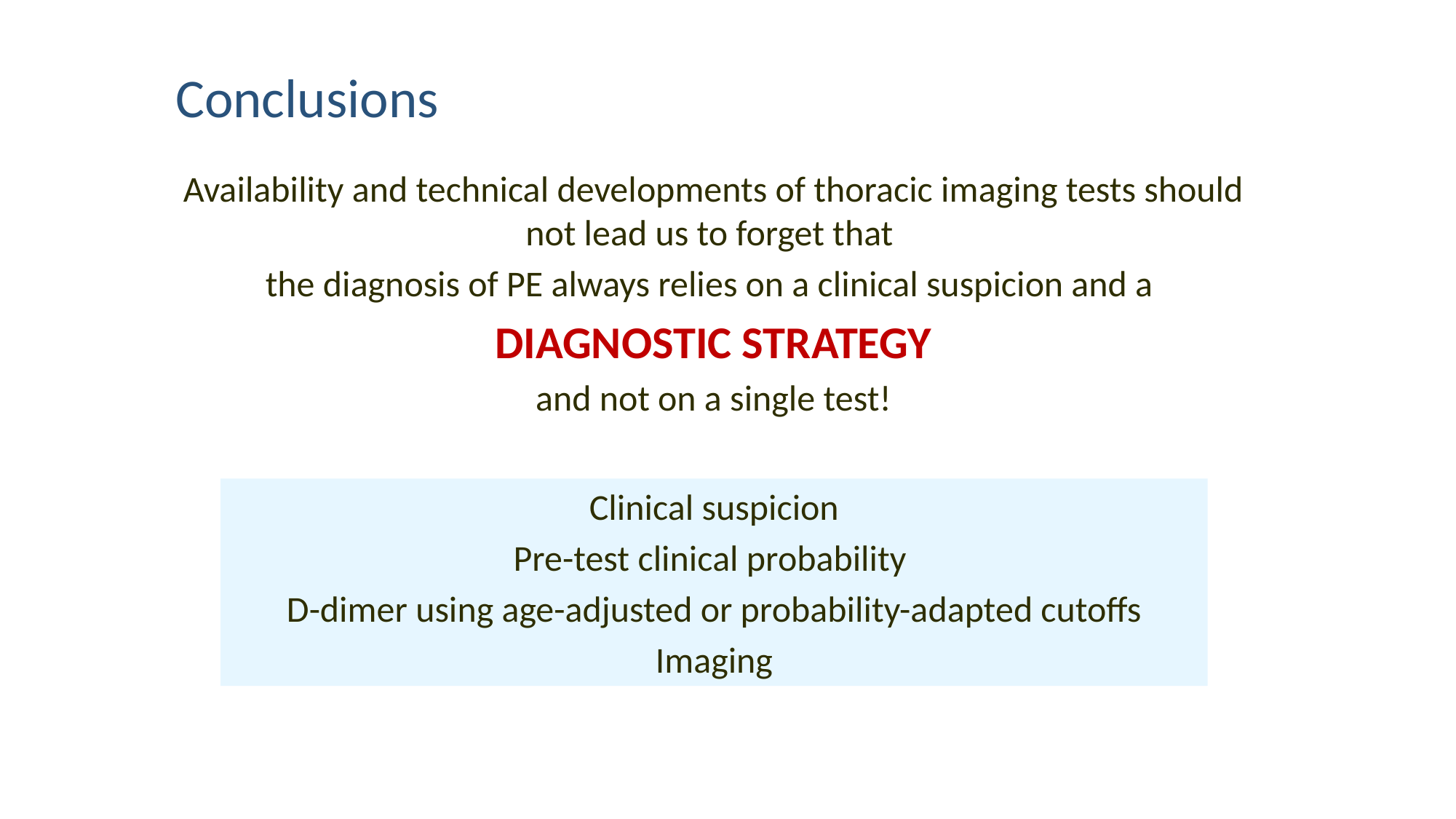

Conclusions
Availability and technical developments of thoracic imaging tests should not lead us to forget that
the diagnosis of PE always relies on a clinical suspicion and a
DIAGNOSTIC STRATEGY
and not on a single test!

Clinical suspicion
Pre-test clinical probability
D-dimer using age-adjusted or probability-adapted cutoffs
Imaging